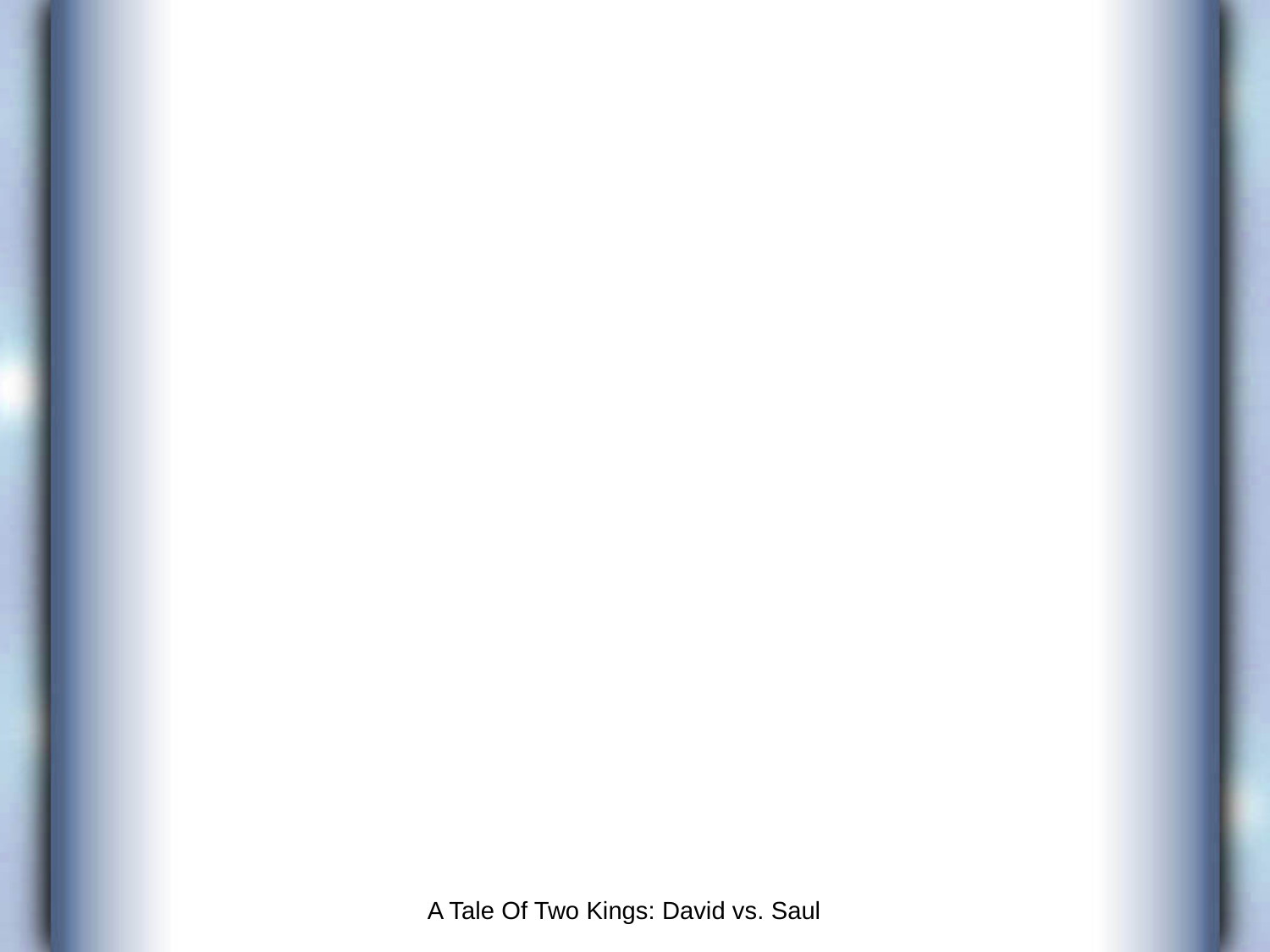

#

A Tale Of Two Kings: David vs. Saul